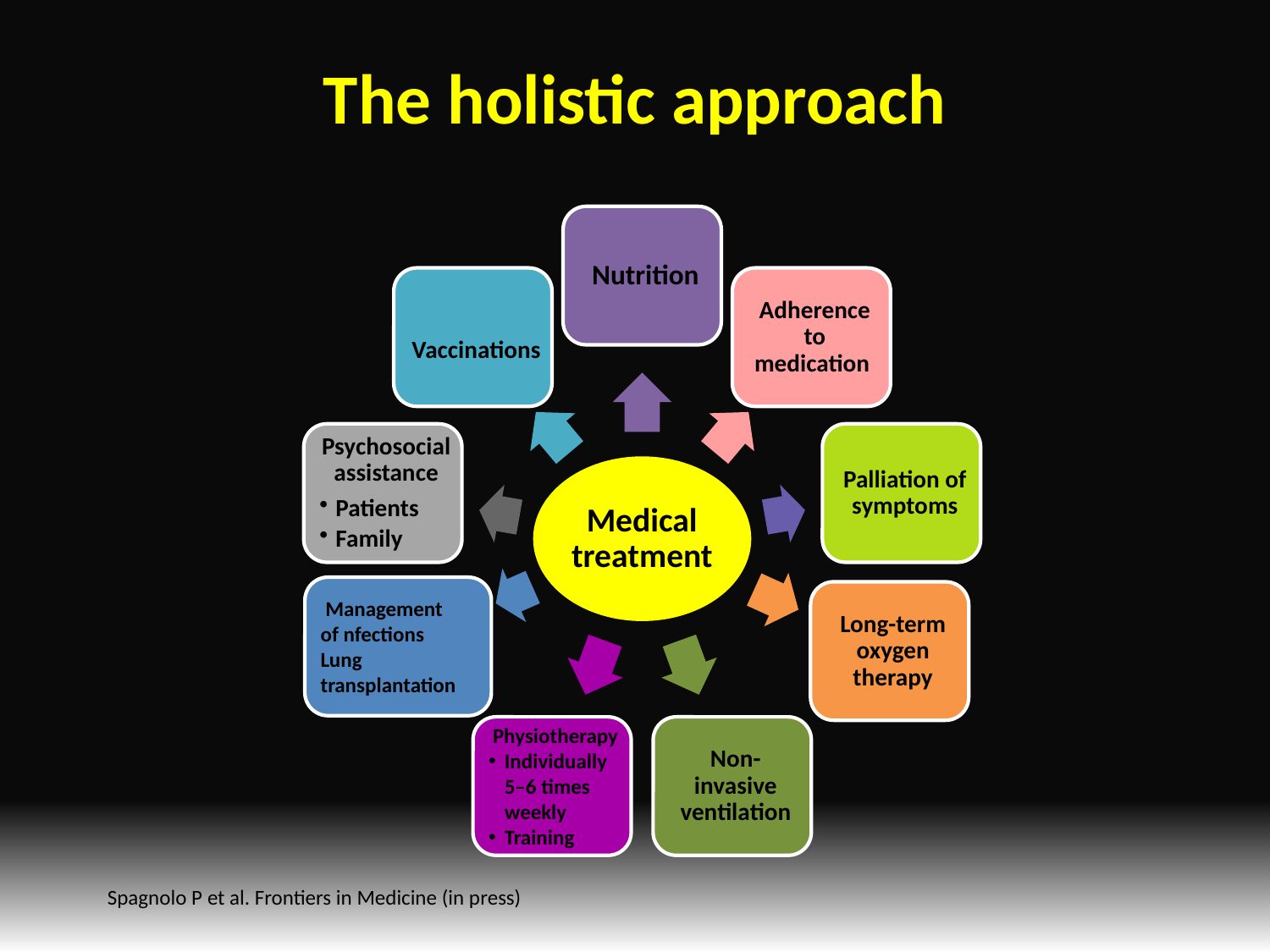

# The holistic approach
Medical treatment

Nutrition

Adherence to medication

Palliation of symptoms

Long-term oxygen therapy

Non-invasive ventilation

Physiotherapy
Individually
5–6 times weekly
Training

 Management
of nfections
Lung transplantation

Psychosocial assistance
Patients
Family

 Vaccinations
Spagnolo P et al. Frontiers in Medicine (in press)